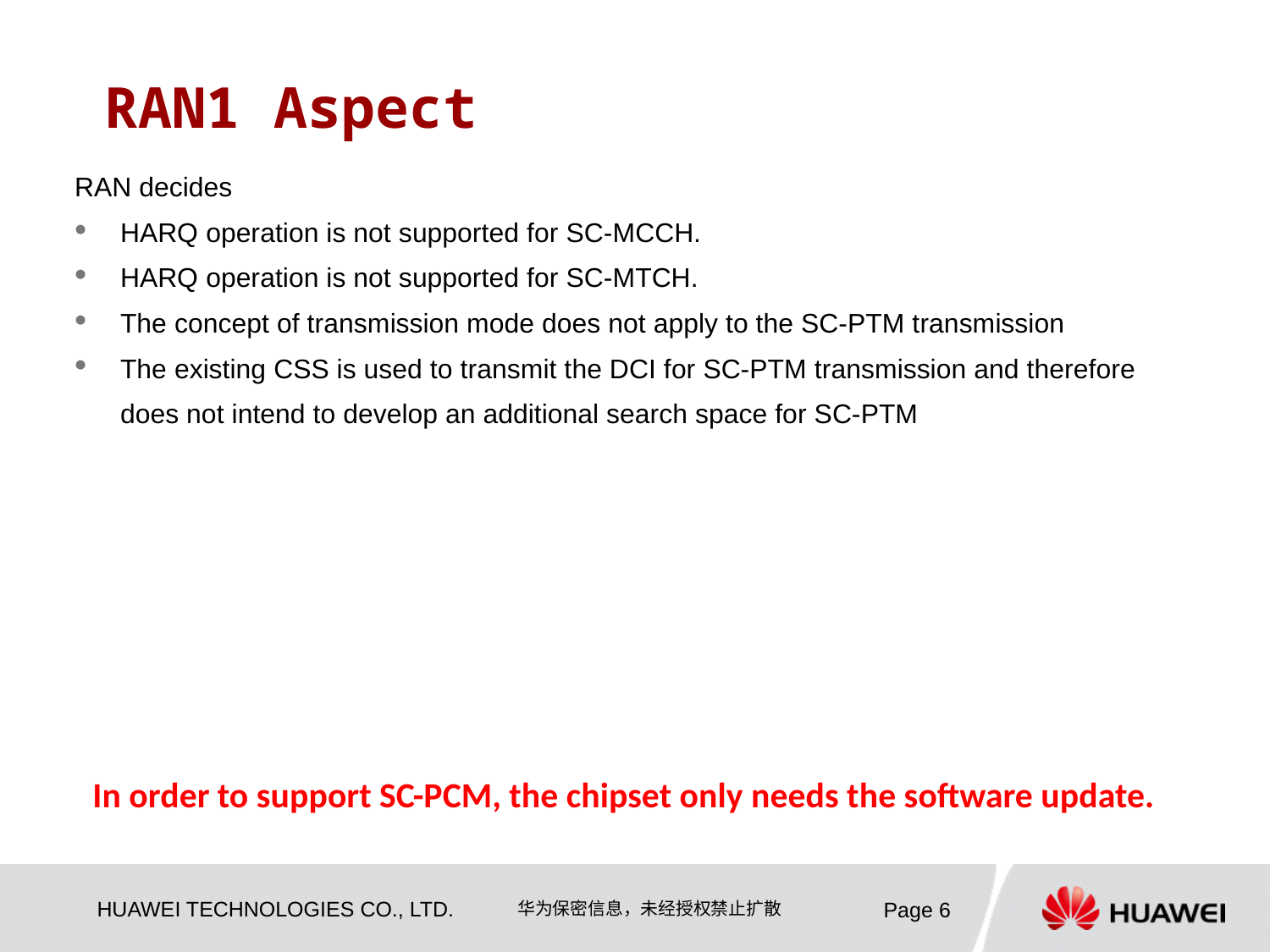

# RAN1 Aspect
RAN decides
HARQ operation is not supported for SC-MCCH.
HARQ operation is not supported for SC-MTCH.
The concept of transmission mode does not apply to the SC-PTM transmission
The existing CSS is used to transmit the DCI for SC-PTM transmission and therefore does not intend to develop an additional search space for SC-PTM

In order to support SC-PCM, the chipset only needs the software update.